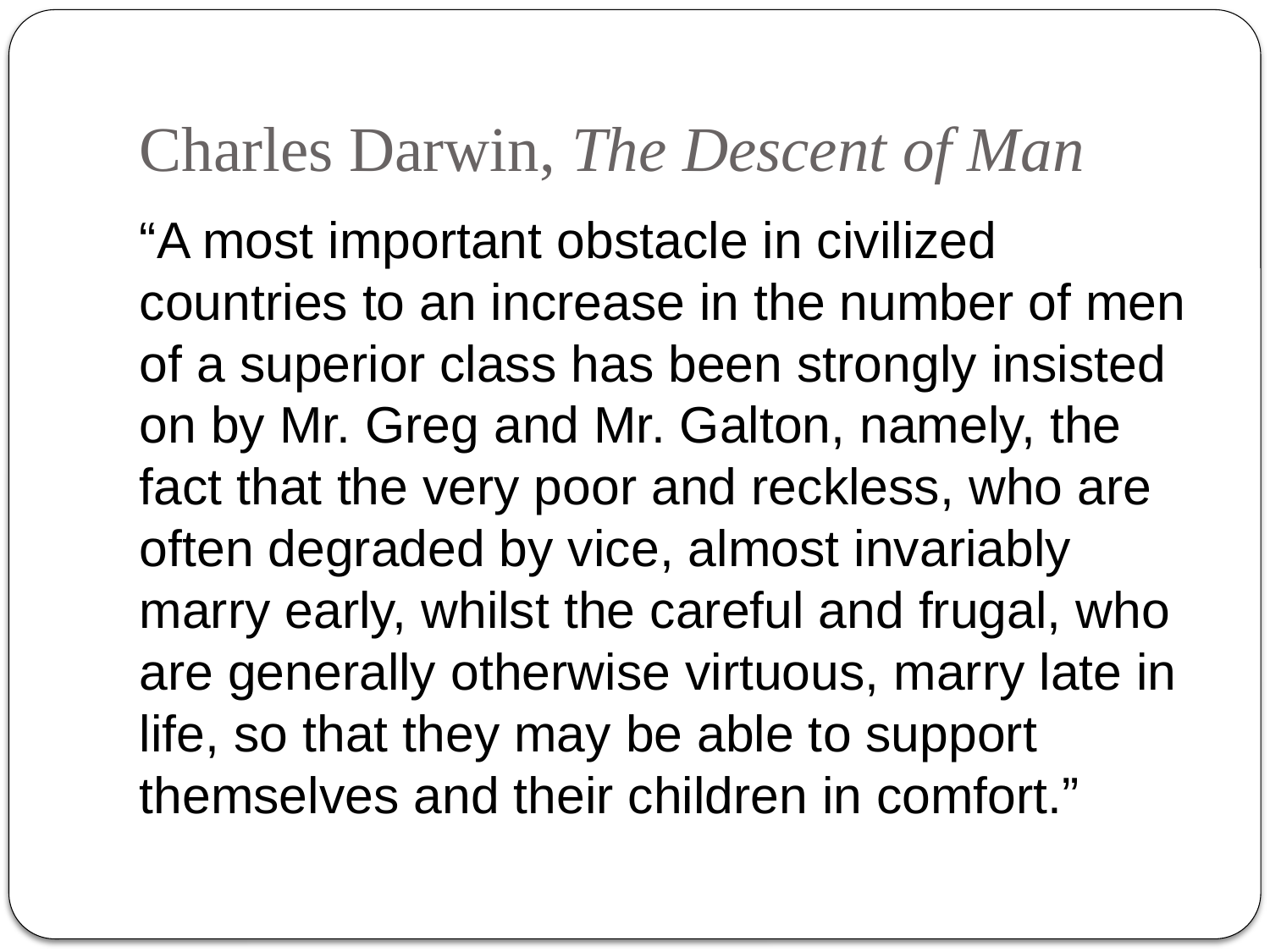

# Charles Darwin, The Descent of Man
“A most important obstacle in civilized countries to an increase in the number of men of a superior class has been strongly insisted on by Mr. Greg and Mr. Galton, namely, the fact that the very poor and reckless, who are often degraded by vice, almost invariably marry early, whilst the careful and frugal, who are generally otherwise virtuous, marry late in life, so that they may be able to support themselves and their children in comfort.”